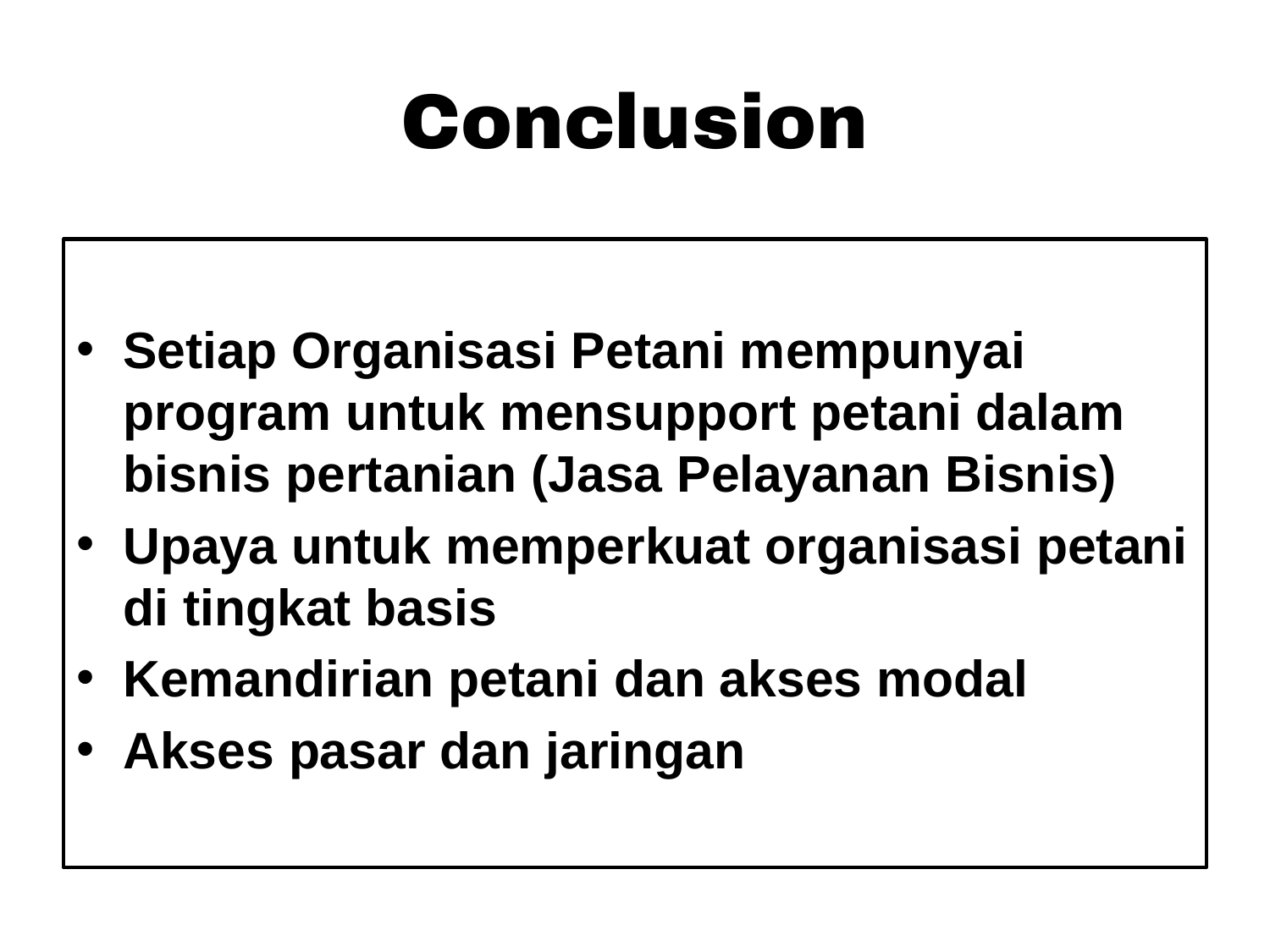

# Conclusion

Setiap Organisasi Petani mempunyai program untuk mensupport petani dalam bisnis pertanian (Jasa Pelayanan Bisnis)
Upaya untuk memperkuat organisasi petani di tingkat basis
Kemandirian petani dan akses modal
Akses pasar dan jaringan